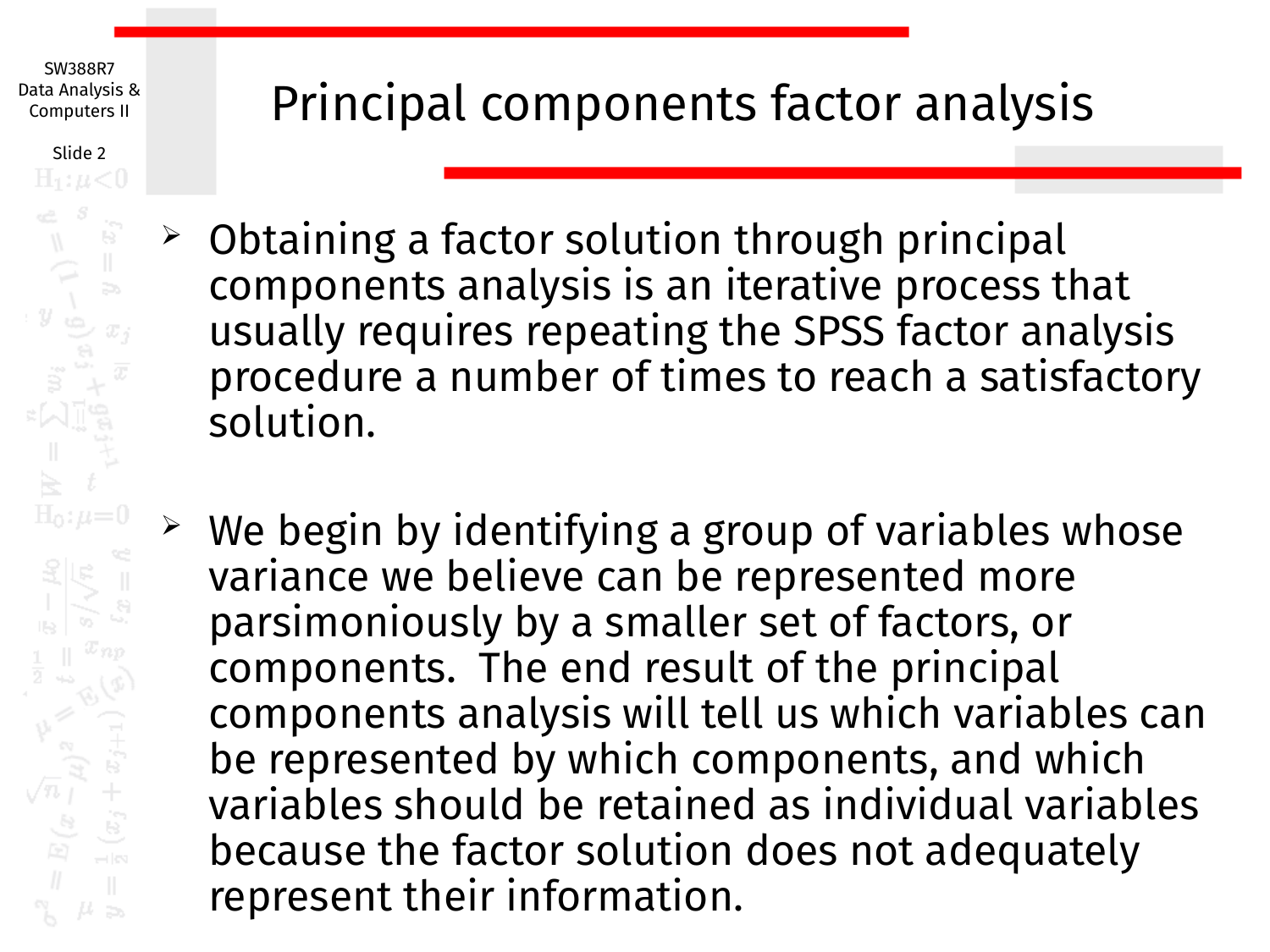

SW388R7
Data Analysis & Computers II

Slide 2
# Principal components factor analysis
Obtaining a factor solution through principal components analysis is an iterative process that usually requires repeating the SPSS factor analysis procedure a number of times to reach a satisfactory solution.

We begin by identifying a group of variables whose variance we believe can be represented more parsimoniously by a smaller set of factors, or components.  The end result of the principal components analysis will tell us which variables can be represented by which components, and which variables should be retained as individual variables because the factor solution does not adequately represent their information.